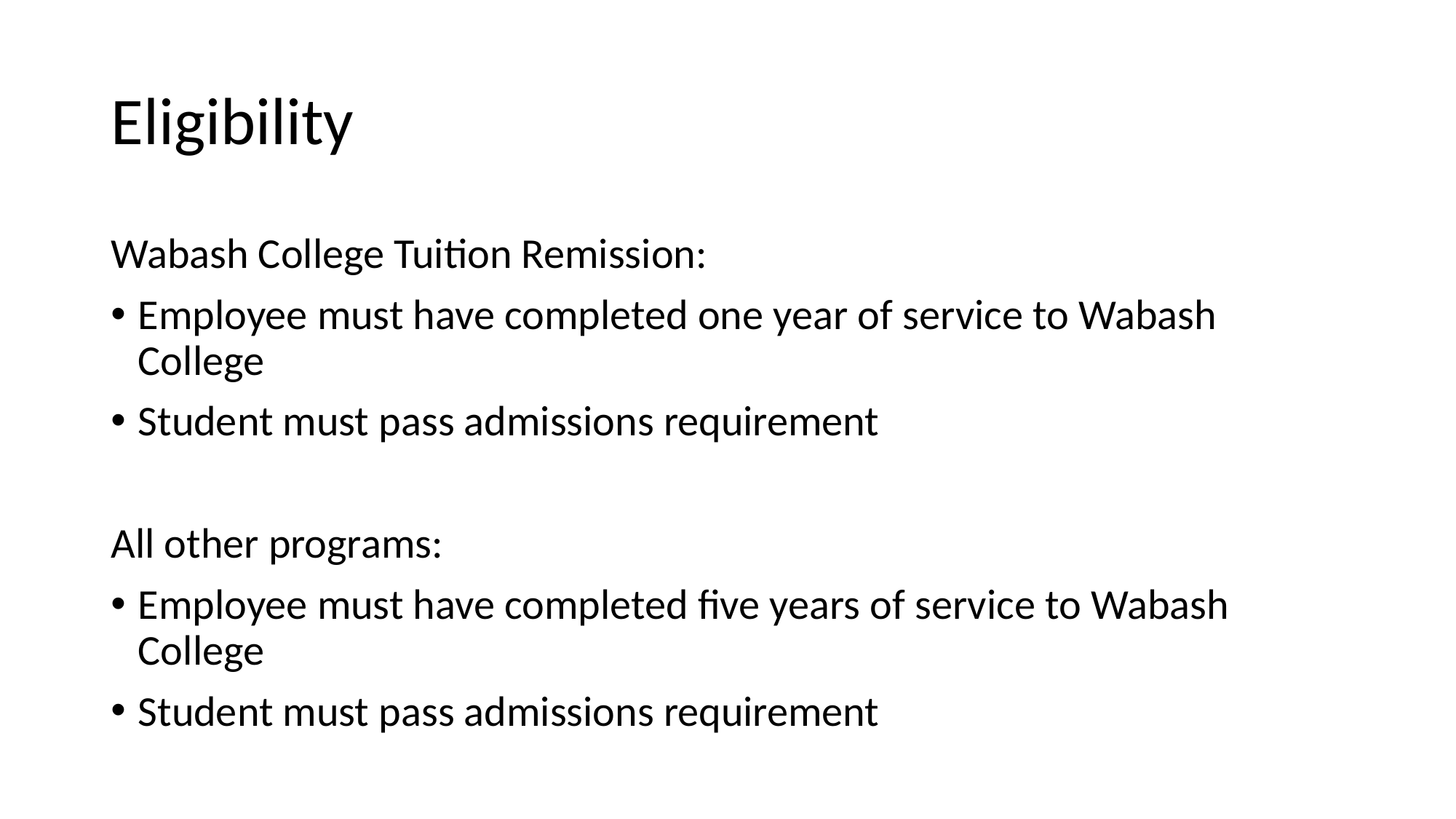

# Eligibility

Wabash College Tuition Remission:
Employee must have completed one year of service to Wabash College
Student must pass admissions requirement

All other programs:
Employee must have completed five years of service to Wabash College
Student must pass admissions requirement